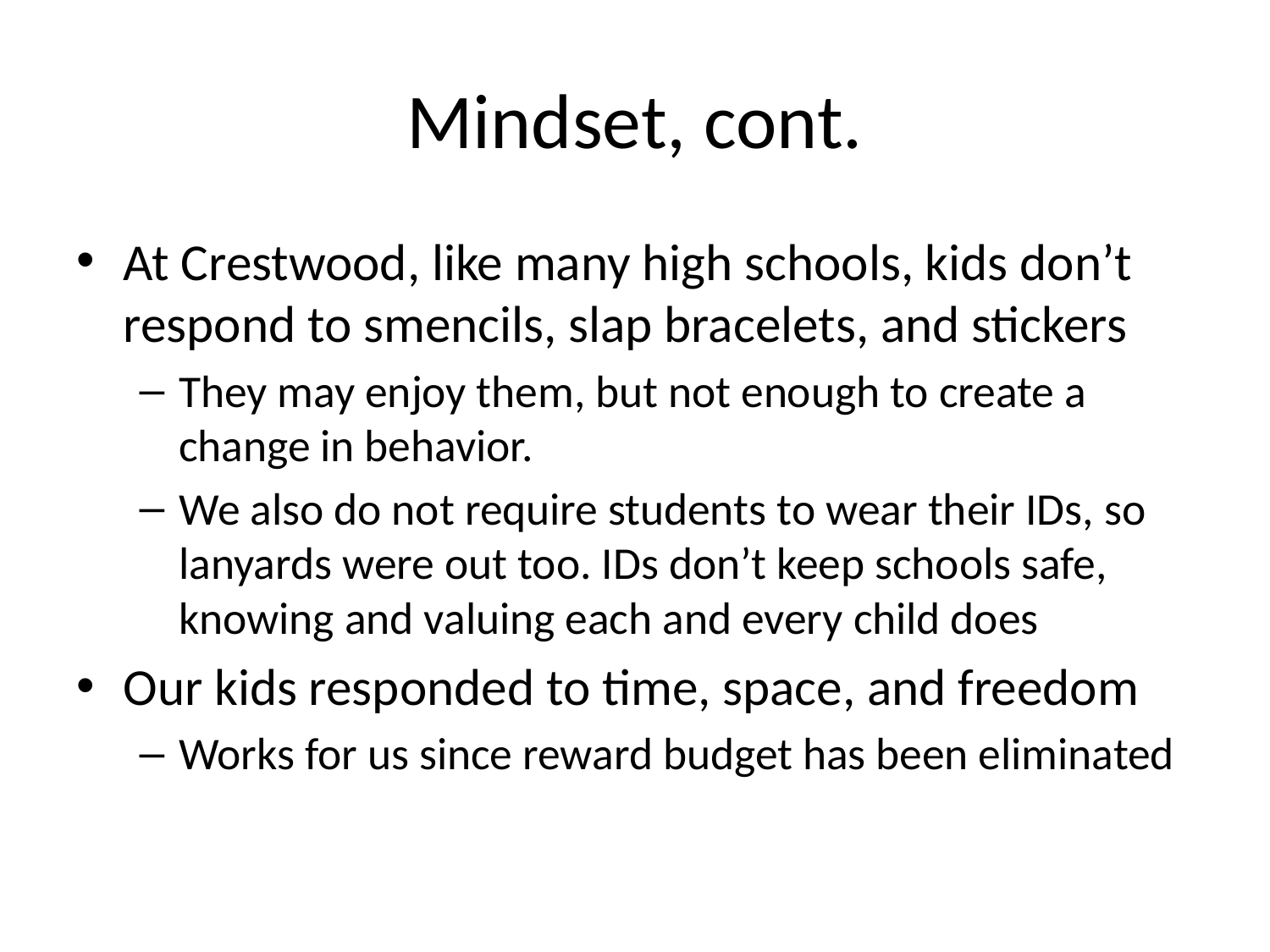

# Mindset, cont.
At Crestwood, like many high schools, kids don’t respond to smencils, slap bracelets, and stickers
They may enjoy them, but not enough to create a change in behavior.
We also do not require students to wear their IDs, so lanyards were out too. IDs don’t keep schools safe, knowing and valuing each and every child does
Our kids responded to time, space, and freedom
Works for us since reward budget has been eliminated